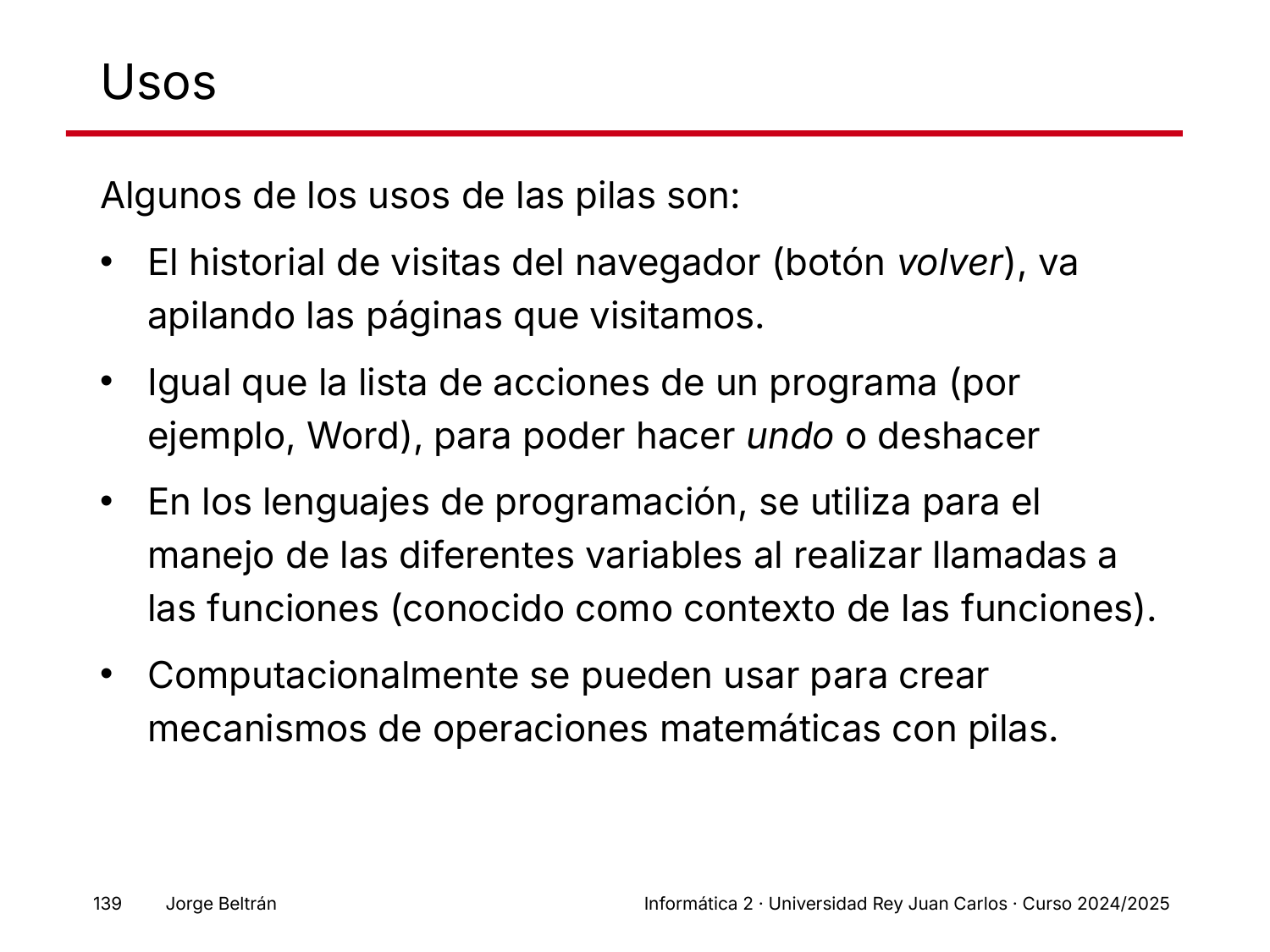

# Usos
Algunos de los usos de las pilas son:
El historial de visitas del navegador (botón volver), va apilando las páginas que visitamos.
Igual que la lista de acciones de un programa (por ejemplo, Word), para poder hacer undo o deshacer
En los lenguajes de programación, se utiliza para el manejo de las diferentes variables al realizar llamadas a las funciones (conocido como contexto de las funciones).
Computacionalmente se pueden usar para crear mecanismos de operaciones matemáticas con pilas.